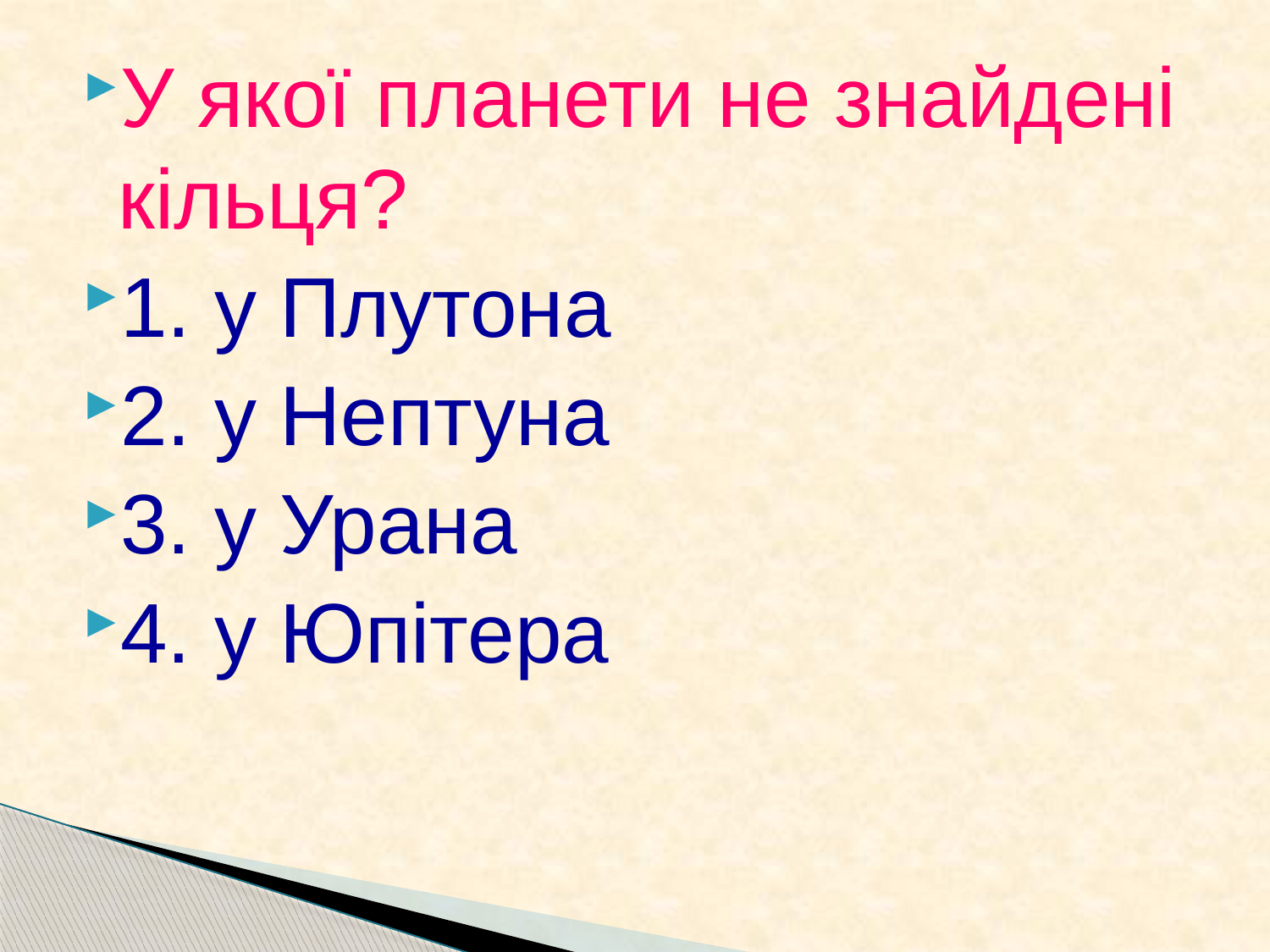

У якої планети не знайдені кільця?
1. у Плутона
2. у Нептуна
3. у Урана
4. у Юпітера